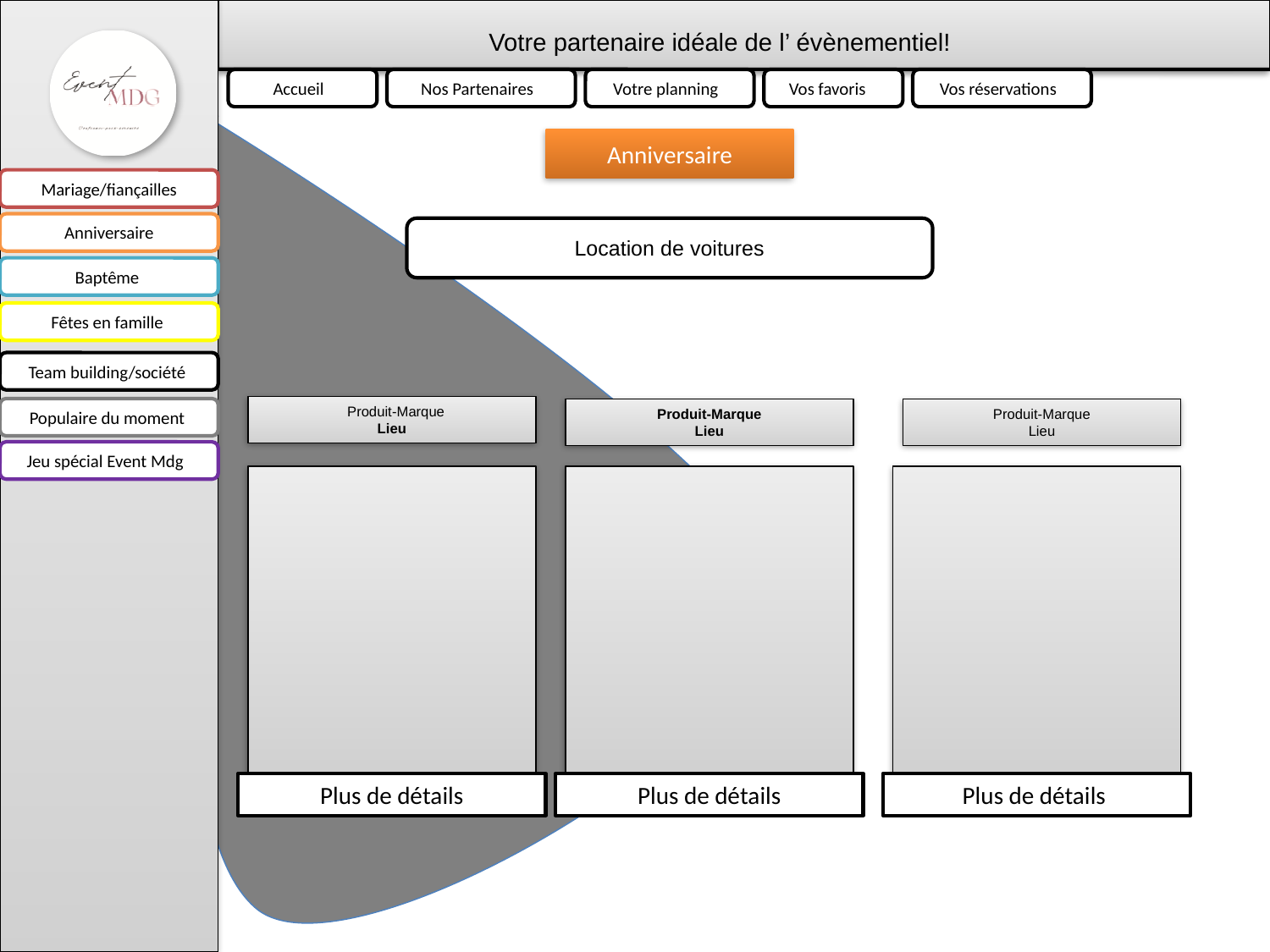

Votre partenaire idéale de l’ évènementiel!

Accueil
Nos Partenaires
Votre planning
Vos favoris
Vos réservations

Anniversaire
Mariage/fiançailles
Anniversaire
Location de voitures
Baptême
Fêtes en famille
Team building/société
  Produit-Marque
Lieu
Populaire du moment
Produit-Marque
Lieu
Produit-Marque
Lieu
Jeu spécial Event Mdg

Plus de détails
Plus de détails
Plus de détails